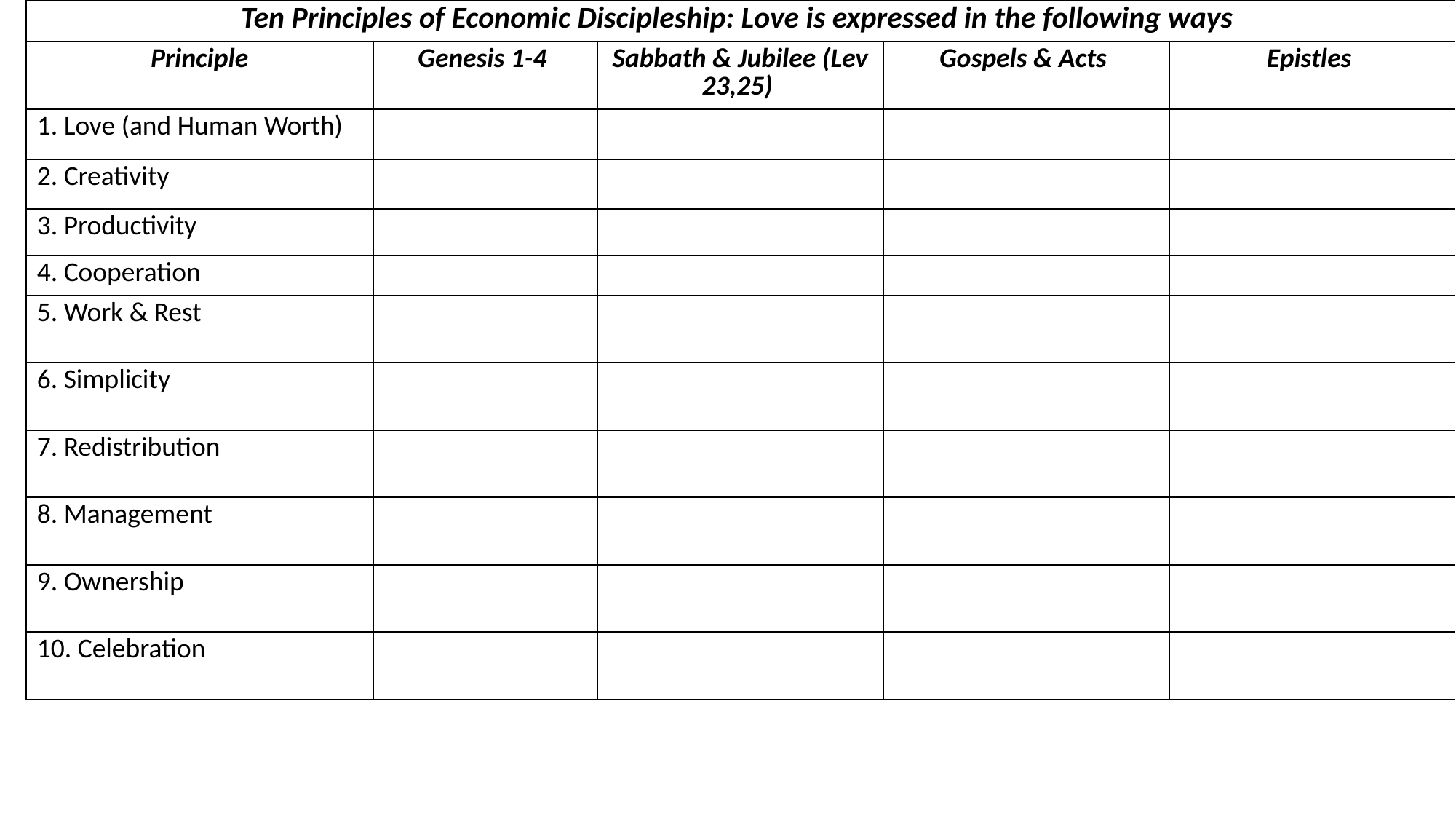

| Ten Principles of Economic Discipleship: Love is expressed in the following ways |  |  |  |  |
| --- | --- | --- | --- | --- |
| Principle | Genesis 1-4 | Sabbath & Jubilee (Lev 23,25) | Gospels & Acts | Epistles |
| 1. Love (and Human Worth) |  |  |  |  |
| 2. Creativity |  |  |  |  |
| 3. Productivity |  |  |  |  |
| 4. Cooperation |  |  |  |  |
| 5. Work & Rest |  |  |  |  |
| 6. Simplicity |  |  |  |  |
| 7. Redistribution |  |  |  |  |
| 8. Management |  |  |  |  |
| 9. Ownership |  |  |  |  |
| 10. Celebration |  |  |  |  |